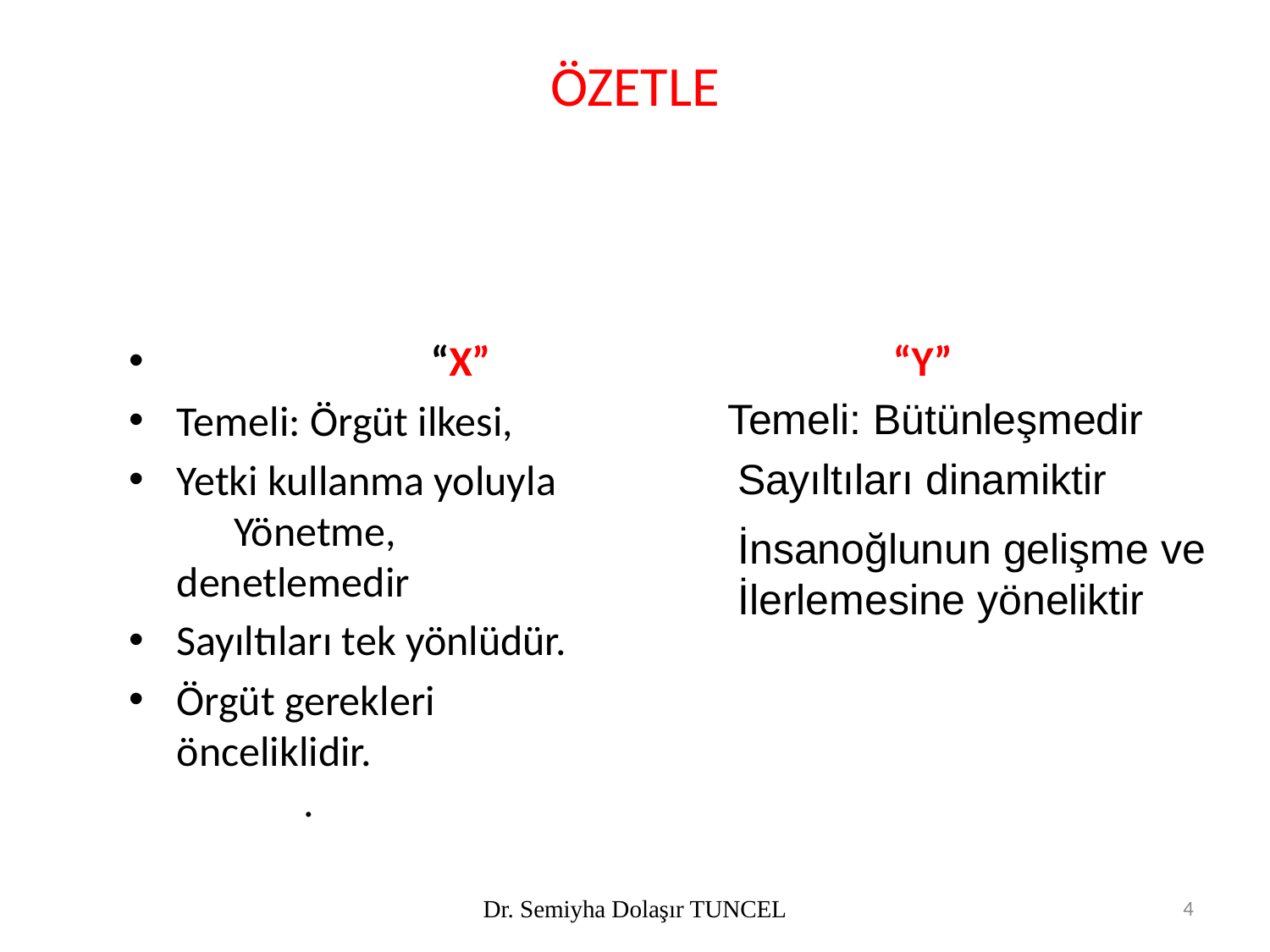

# ÖZETLE
		“X”
Temeli: Örgüt ilkesi,
Yetki kullanma yoluyla              Yönetme, denetlemedir
Sayıltıları tek yönlüdür.
Örgüt gerekleri önceliklidir.			.
“Y”

Temeli: Bütünleşmedir
Sayıltıları dinamiktir
İnsanoğlunun gelişme ve
İlerlemesine yöneliktir
Dr. Semiyha Dolaşır TUNCEL
4